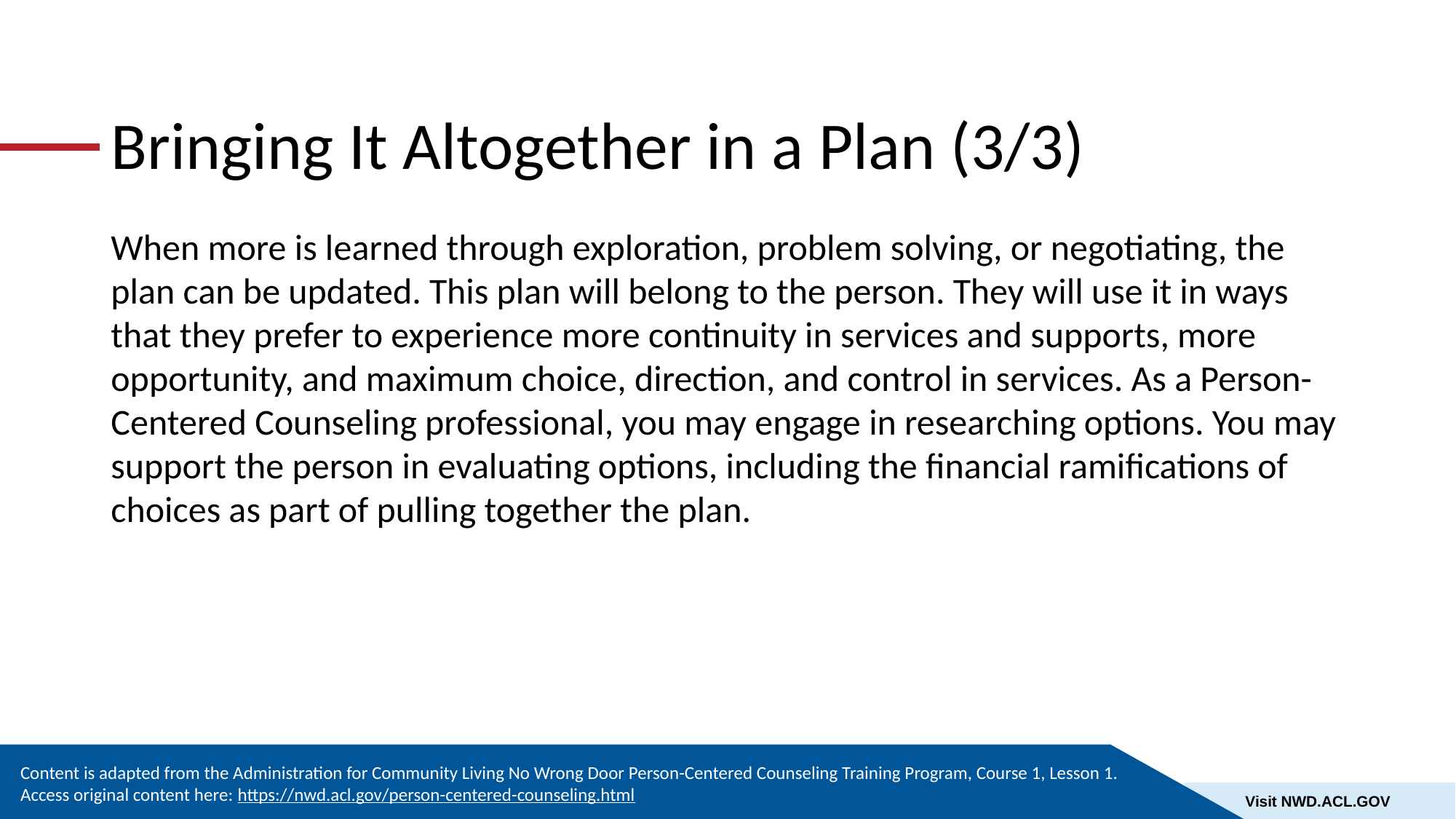

# Bringing It Altogether in a Plan (3/3)
When more is learned through exploration, problem solving, or negotiating, the plan can be updated. This plan will belong to the person. They will use it in ways that they prefer to experience more continuity in services and supports, more opportunity, and maximum choice, direction, and control in services. As a Person-Centered Counseling professional, you may engage in researching options. You may support the person in evaluating options, including the financial ramifications of choices as part of pulling together the plan.